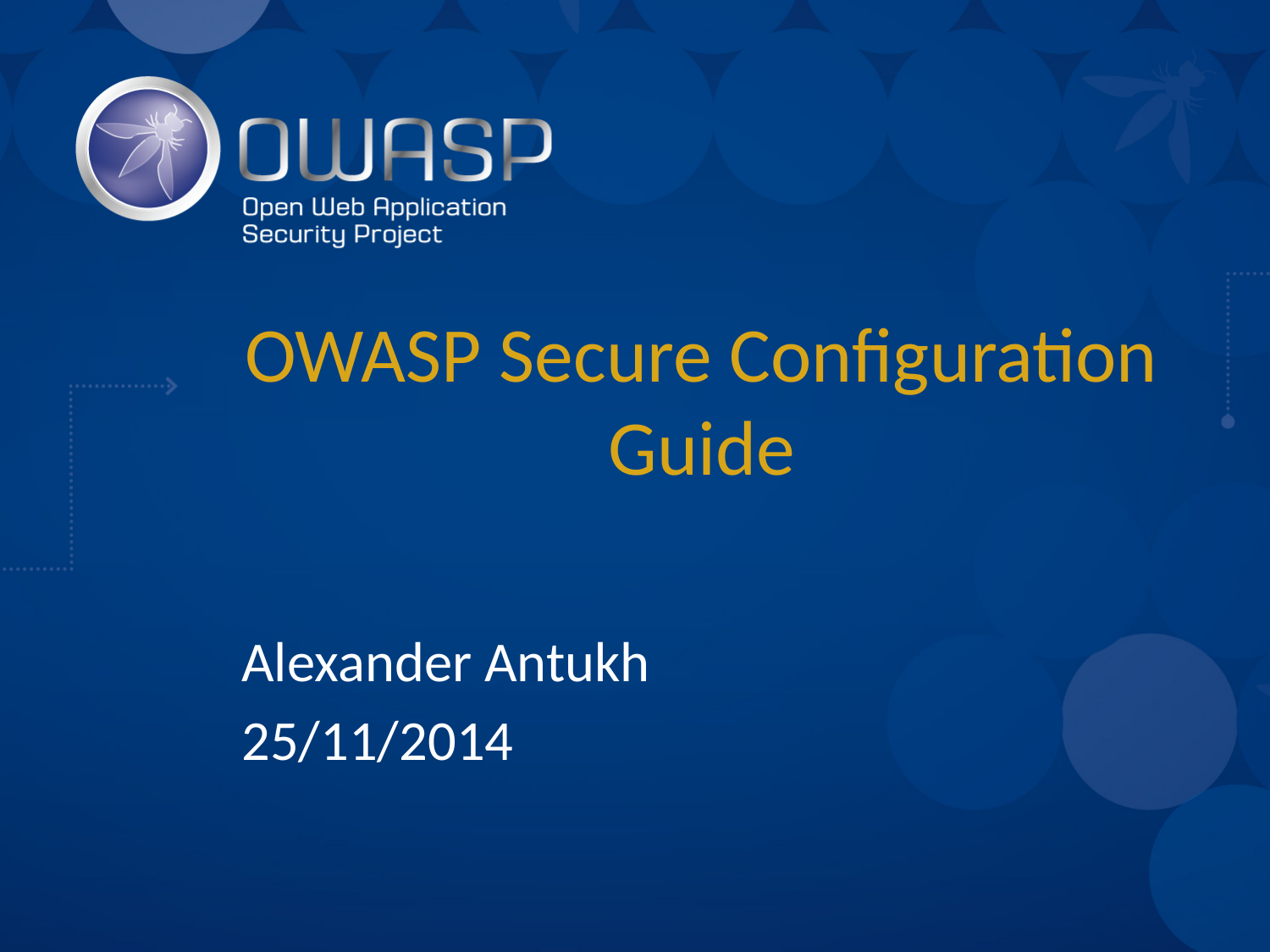

# OWASP Secure Configuration Guide

Alexander Antukh
25/11/2014